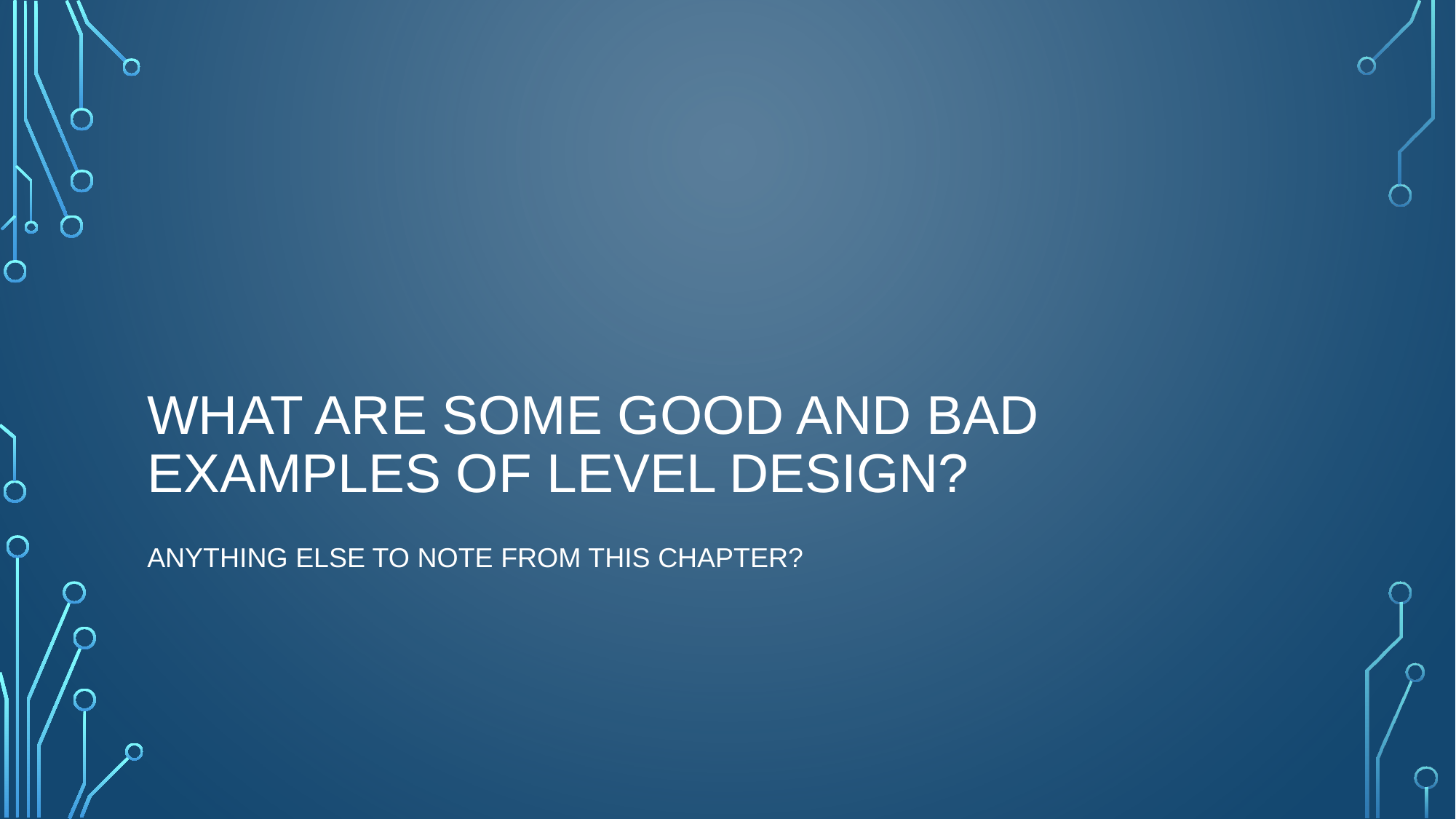

# What are some good and bad examples of level design?
Anything else to note from this chapter?